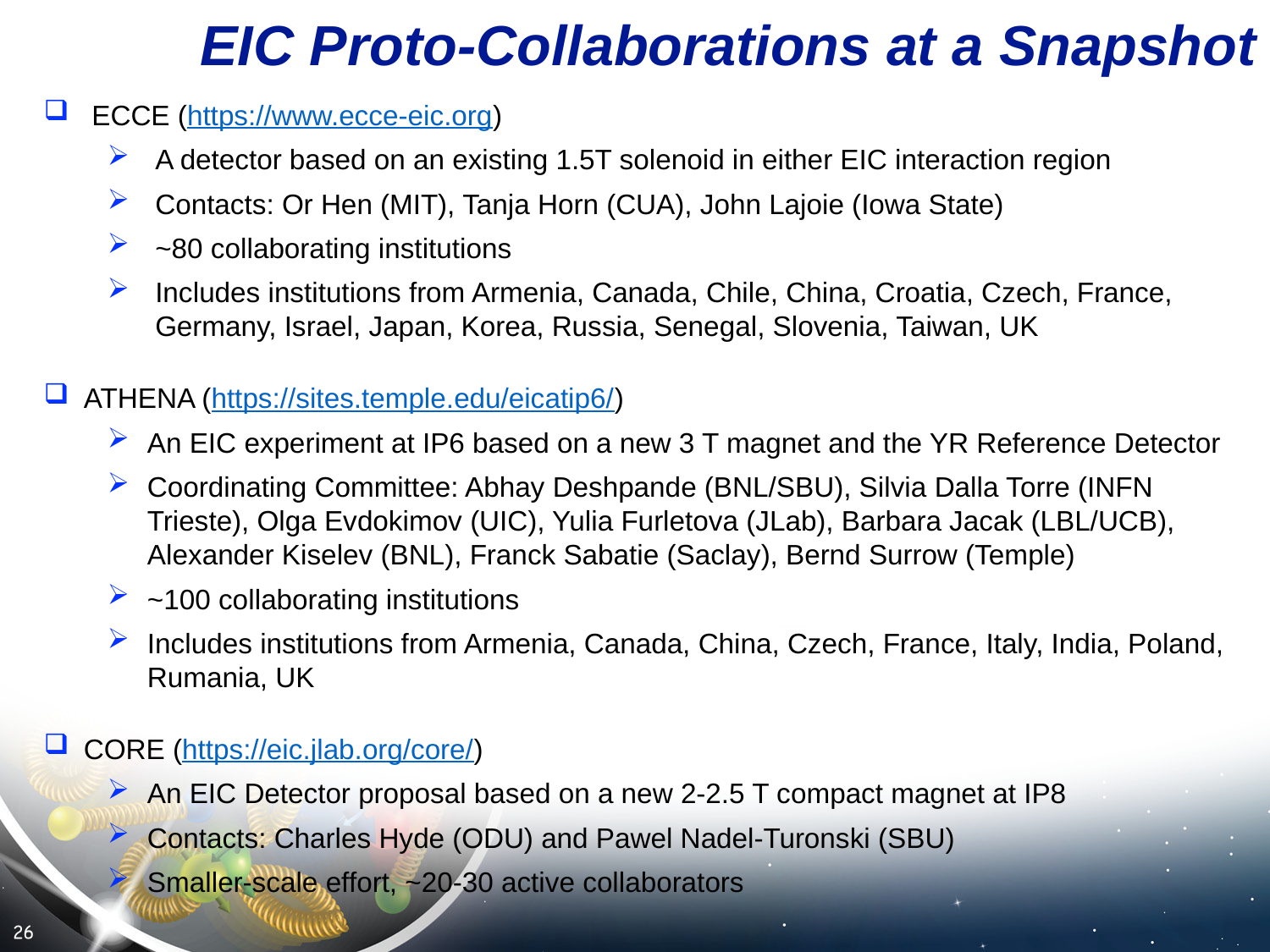

# EIC Proto-Collaborations at a Snapshot
ECCE (https://www.ecce-eic.org)
A detector based on an existing 1.5T solenoid in either EIC interaction region
Contacts: Or Hen (MIT), Tanja Horn (CUA), John Lajoie (Iowa State)
~80 collaborating institutions
Includes institutions from Armenia, Canada, Chile, China, Croatia, Czech, France, Germany, Israel, Japan, Korea, Russia, Senegal, Slovenia, Taiwan, UK

ATHENA (https://sites.temple.edu/eicatip6/)
An EIC experiment at IP6 based on a new 3 T magnet and the YR Reference Detector
Coordinating Committee: Abhay Deshpande (BNL/SBU), Silvia Dalla Torre (INFN Trieste), Olga Evdokimov (UIC), Yulia Furletova (JLab), Barbara Jacak (LBL/UCB), Alexander Kiselev (BNL), Franck Sabatie (Saclay), Bernd Surrow (Temple)
~100 collaborating institutions
Includes institutions from Armenia, Canada, China, Czech, France, Italy, India, Poland, Rumania, UK

CORE (https://eic.jlab.org/core/)
An EIC Detector proposal based on a new 2-2.5 T compact magnet at IP8
Contacts: Charles Hyde (ODU) and Pawel Nadel-Turonski (SBU)
Smaller-scale effort, ~20-30 active collaborators
26